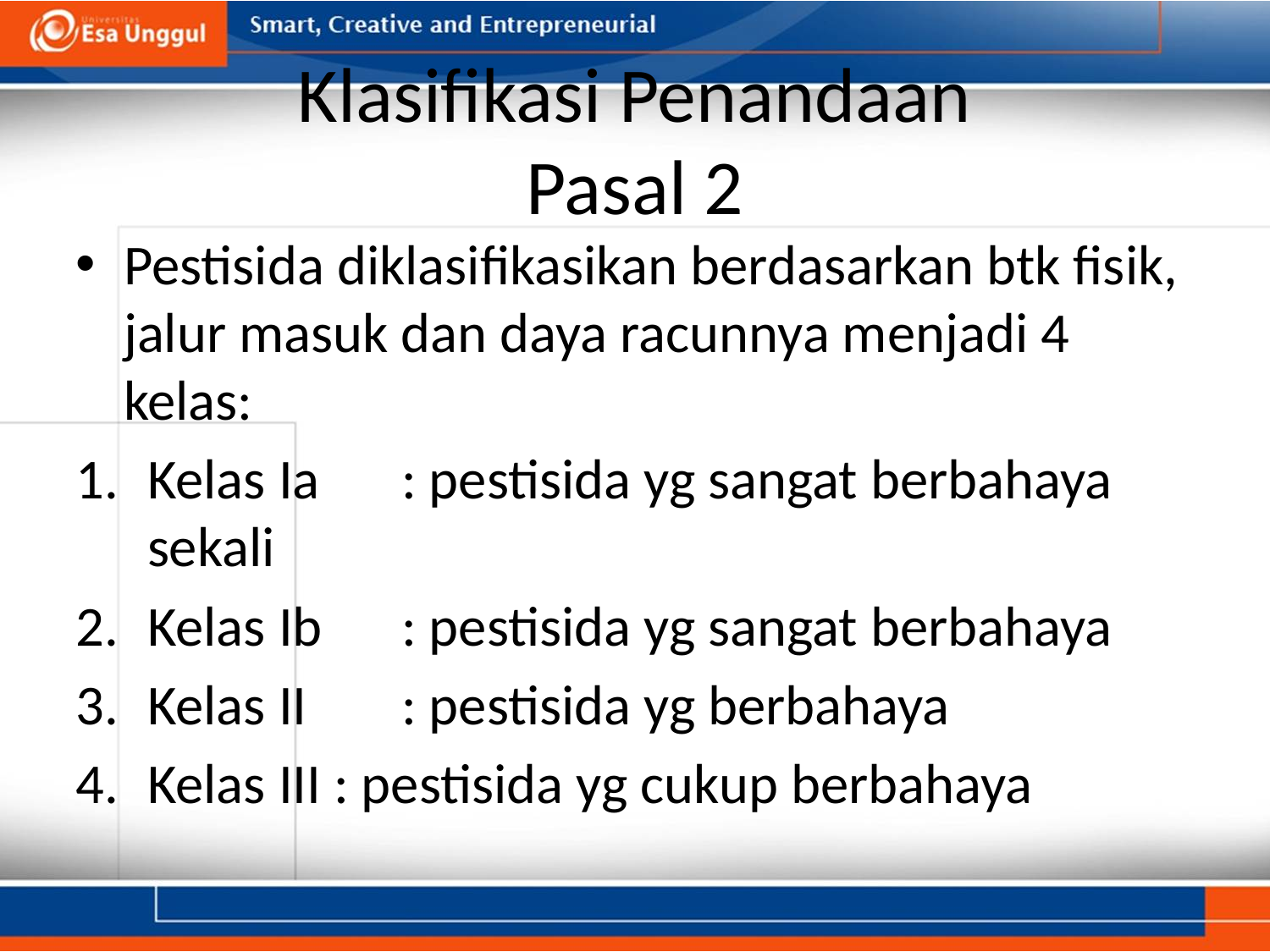

# Klasifikasi Penandaan Pasal 2
Pestisida diklasifikasikan berdasarkan btk fisik, jalur masuk dan daya racunnya menjadi 4 kelas:
Kelas Ia	: pestisida yg sangat berbahaya sekali
Kelas Ib	: pestisida yg sangat berbahaya
Kelas II	: pestisida yg berbahaya
Kelas III : pestisida yg cukup berbahaya